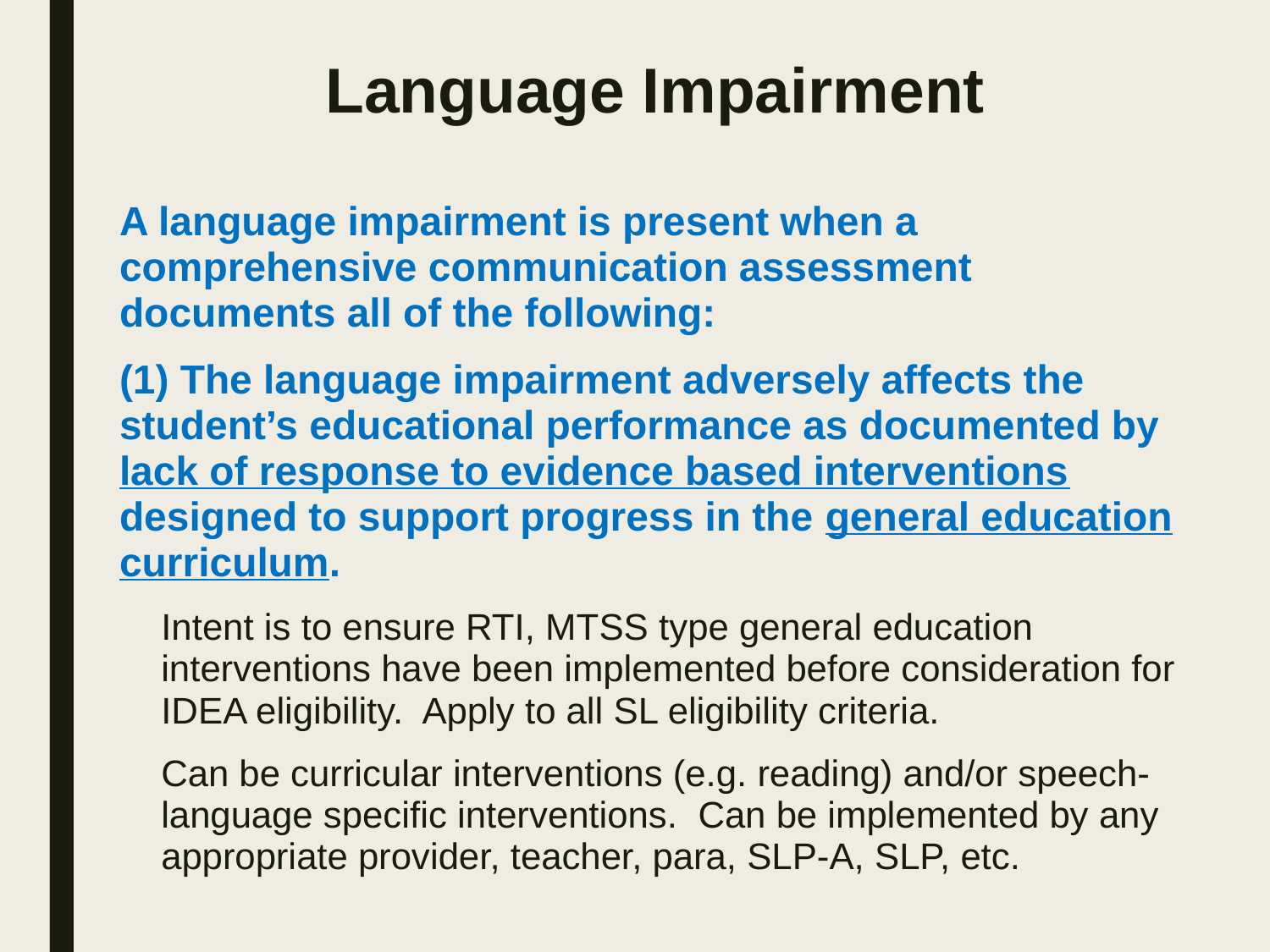

# Language Impairment
A language impairment is present when a comprehensive communication assessment documents all of the following:
(1) The language impairment adversely affects the student’s educational performance as documented by lack of response to evidence based interventions designed to support progress in the general education curriculum.
Intent is to ensure RTI, MTSS type general education interventions have been implemented before consideration for IDEA eligibility.  Apply to all SL eligibility criteria.
Can be curricular interventions (e.g. reading) and/or speech-language specific interventions.  Can be implemented by any appropriate provider, teacher, para, SLP-A, SLP, etc.